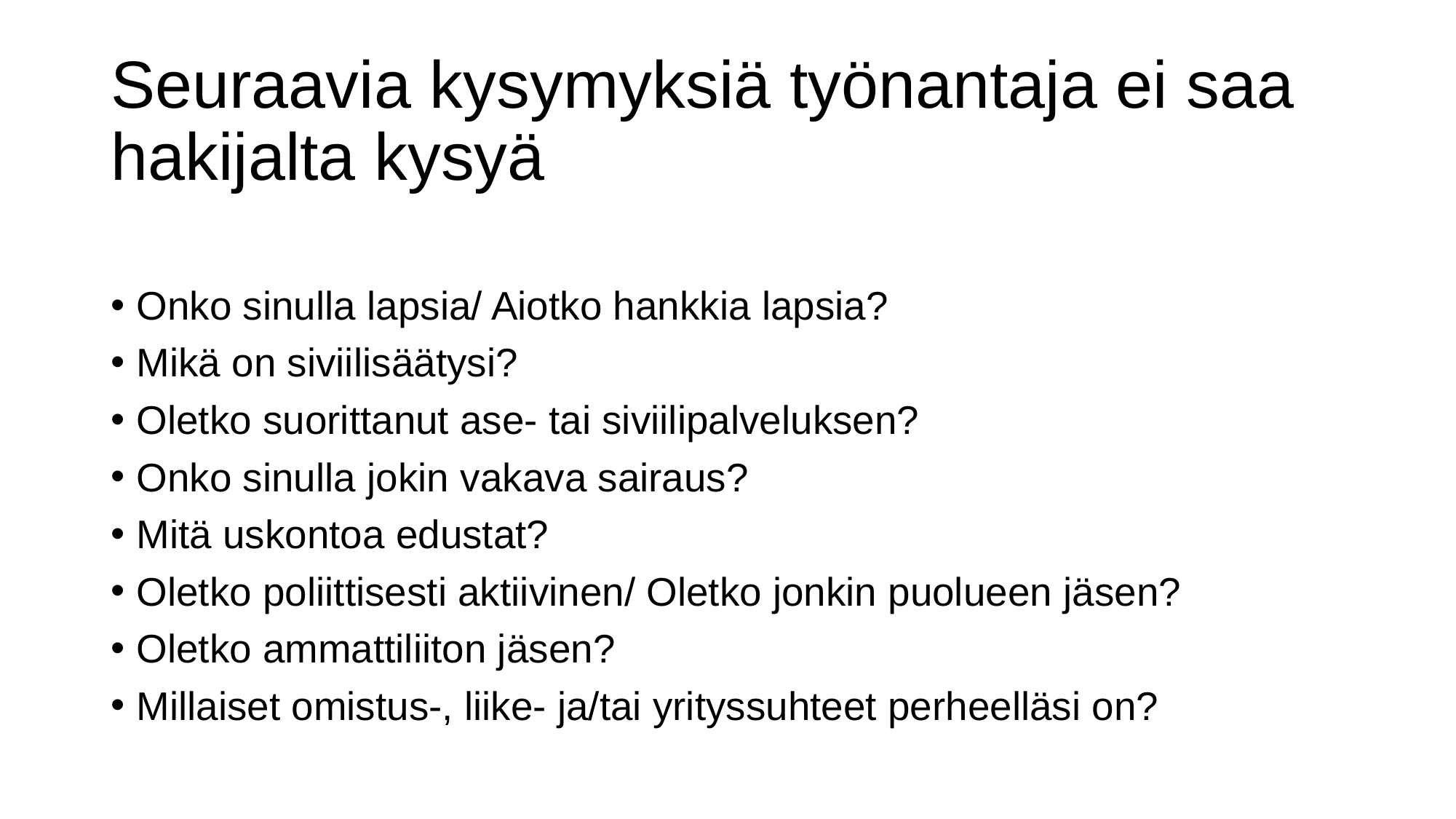

# Seuraavia kysymyksiä työnantaja ei saa hakijalta kysyä

Onko sinulla lapsia/ Aiotko hankkia lapsia?
Mikä on siviilisäätysi?
Oletko suorittanut ase- tai siviilipalveluksen?
Onko sinulla jokin vakava sairaus?
Mitä uskontoa edustat?
Oletko poliittisesti aktiivinen/ Oletko jonkin puolueen jäsen?
Oletko ammattiliiton jäsen?
Millaiset omistus-, liike- ja/tai yrityssuhteet perheelläsi on?